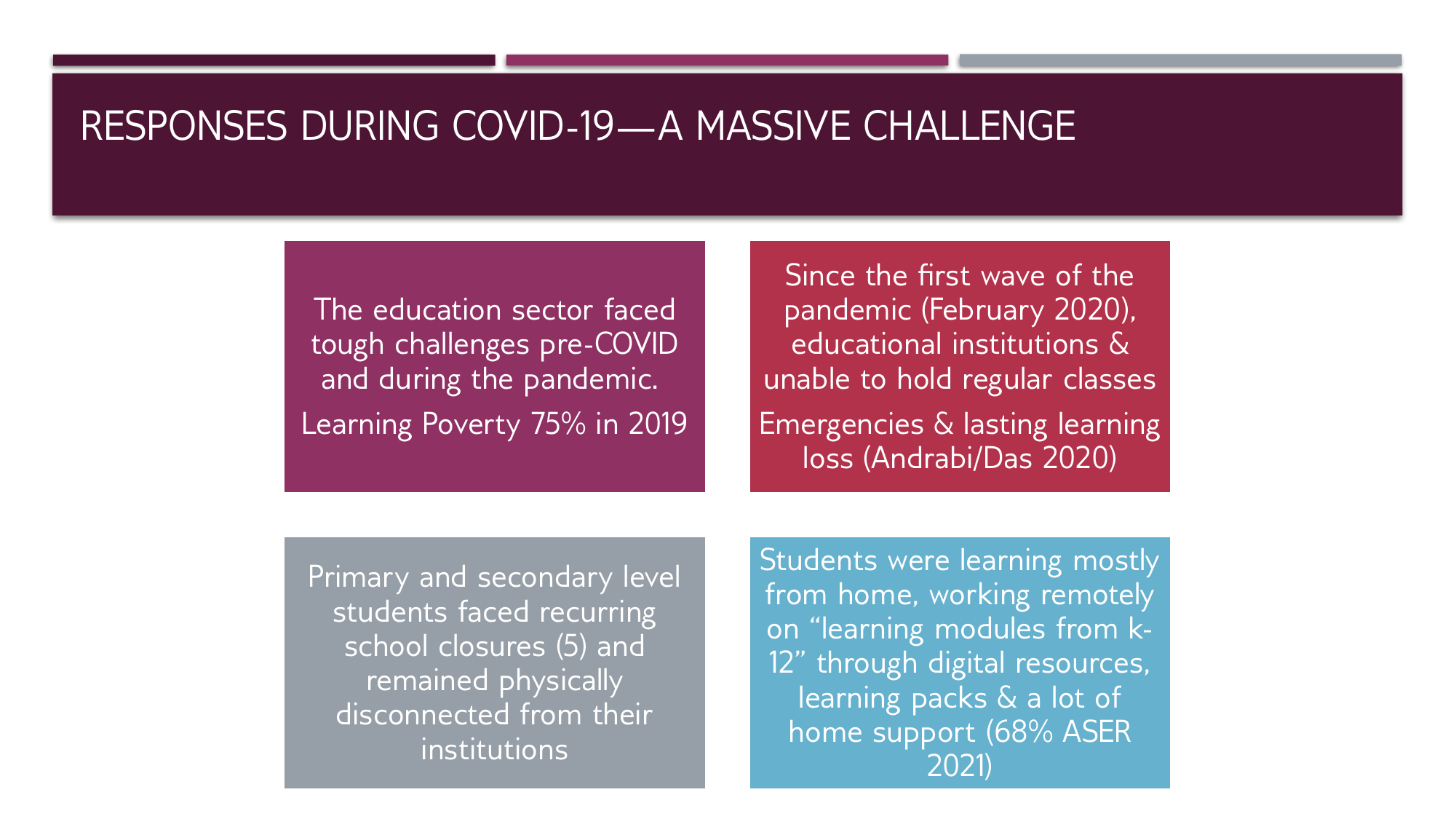

# Responses during covid-19—a massive challenge
The education sector faced tough challenges pre-COVID and during the pandemic.
Learning Poverty 75% in 2019
Since the first wave of the pandemic (February 2020), educational institutions & unable to hold regular classes
Emergencies & lasting learning loss (Andrabi/Das 2020)
Primary and secondary level students faced recurring school closures (5) and remained physically disconnected from their institutions
Students were learning mostly from home, working remotely on “learning modules from k-12” through digital resources, learning packs & a lot of home support (68% ASER 2021)